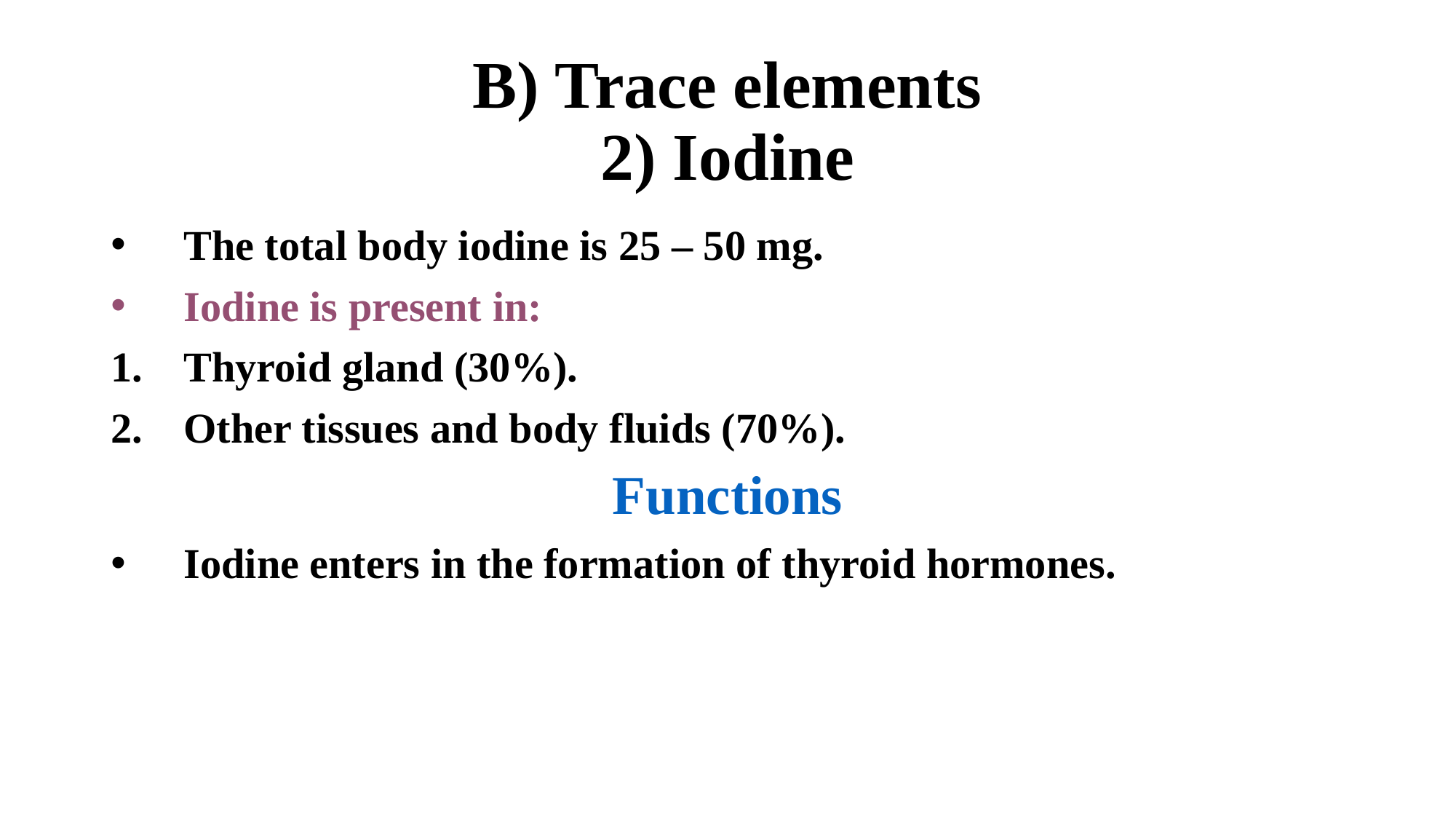

# B) Trace elements 2) Iodine
The total body iodine is 25 – 50 mg.
Iodine is present in:
Thyroid gland (30%).
Other tissues and body fluids (70%).
Functions
Iodine enters in the formation of thyroid hormones.